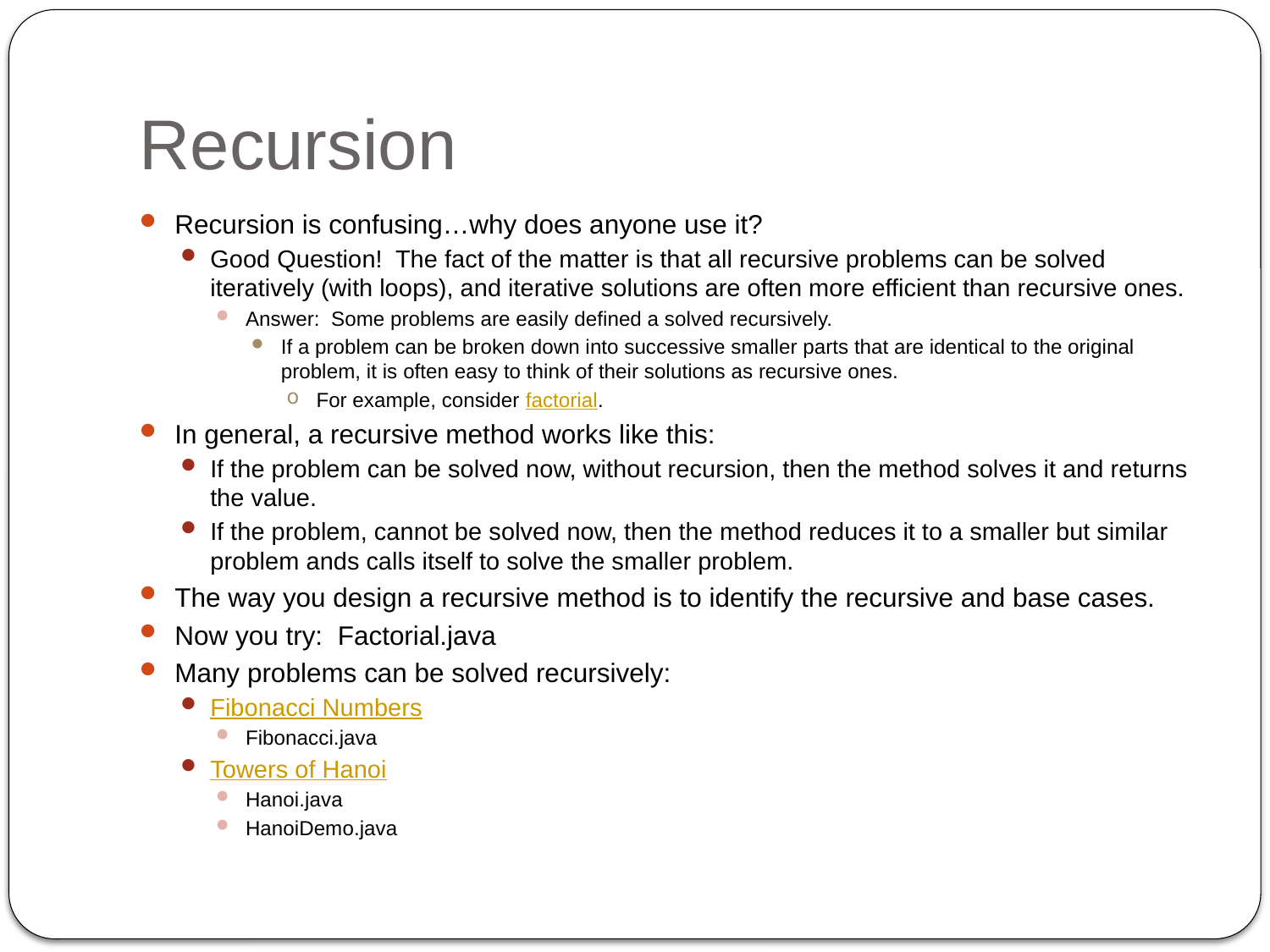

# Recursion
Recursion is confusing…why does anyone use it?
Good Question!  The fact of the matter is that all recursive problems can be solved iteratively (with loops), and iterative solutions are often more efficient than recursive ones.
Answer:  Some problems are easily defined a solved recursively.
If a problem can be broken down into successive smaller parts that are identical to the original problem, it is often easy to think of their solutions as recursive ones.
For example, consider factorial.
In general, a recursive method works like this:
If the problem can be solved now, without recursion, then the method solves it and returns the value.
If the problem, cannot be solved now, then the method reduces it to a smaller but similar problem ands calls itself to solve the smaller problem.
The way you design a recursive method is to identify the recursive and base cases.
Now you try:  Factorial.java
Many problems can be solved recursively:
Fibonacci Numbers
Fibonacci.java
Towers of Hanoi
Hanoi.java
HanoiDemo.java